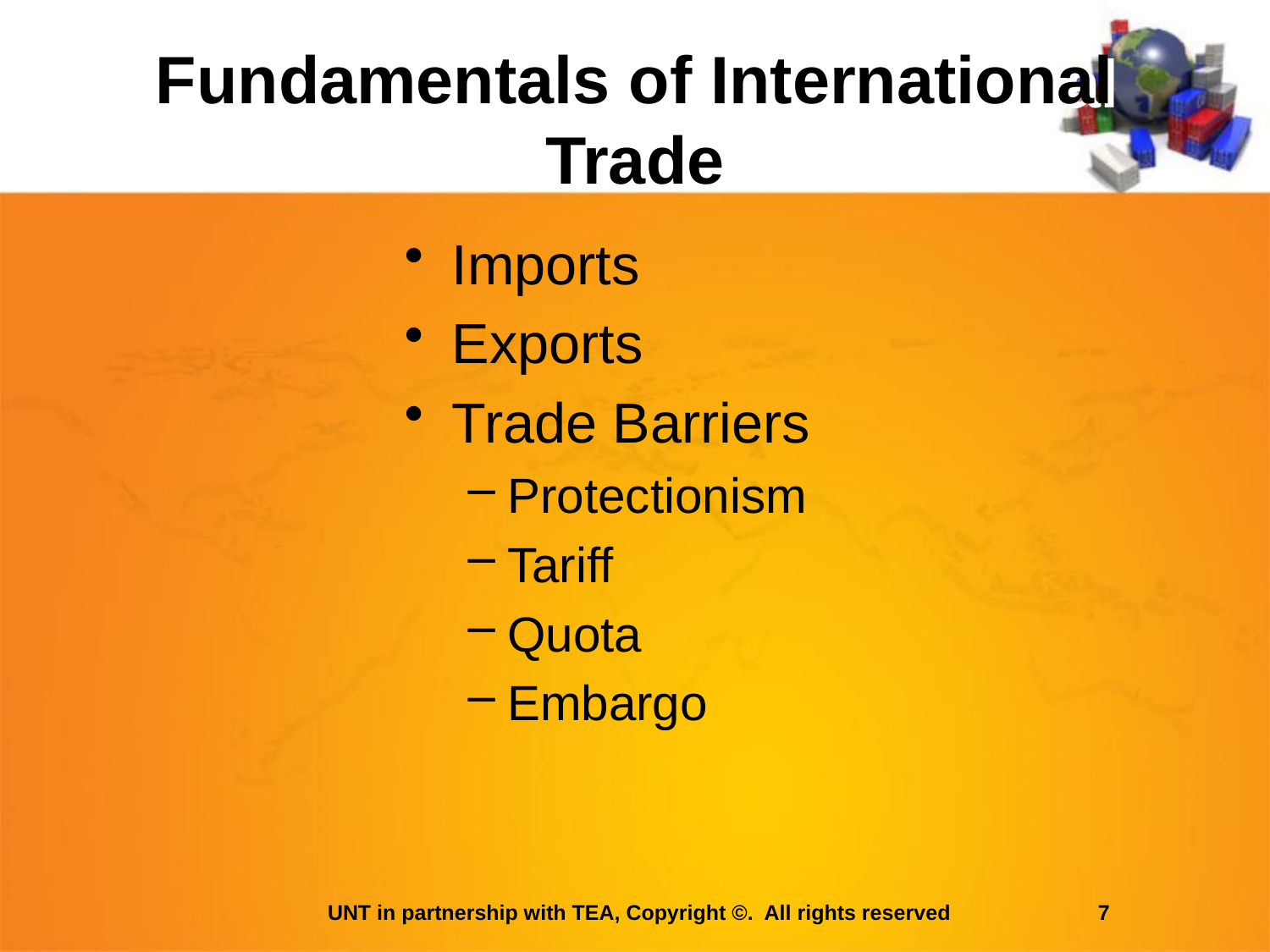

Fundamentals of International Trade
Imports
Exports
Trade Barriers
Protectionism
Tariff
Quota
Embargo
UNT in partnership with TEA, Copyright ©.  All rights reserved                         7